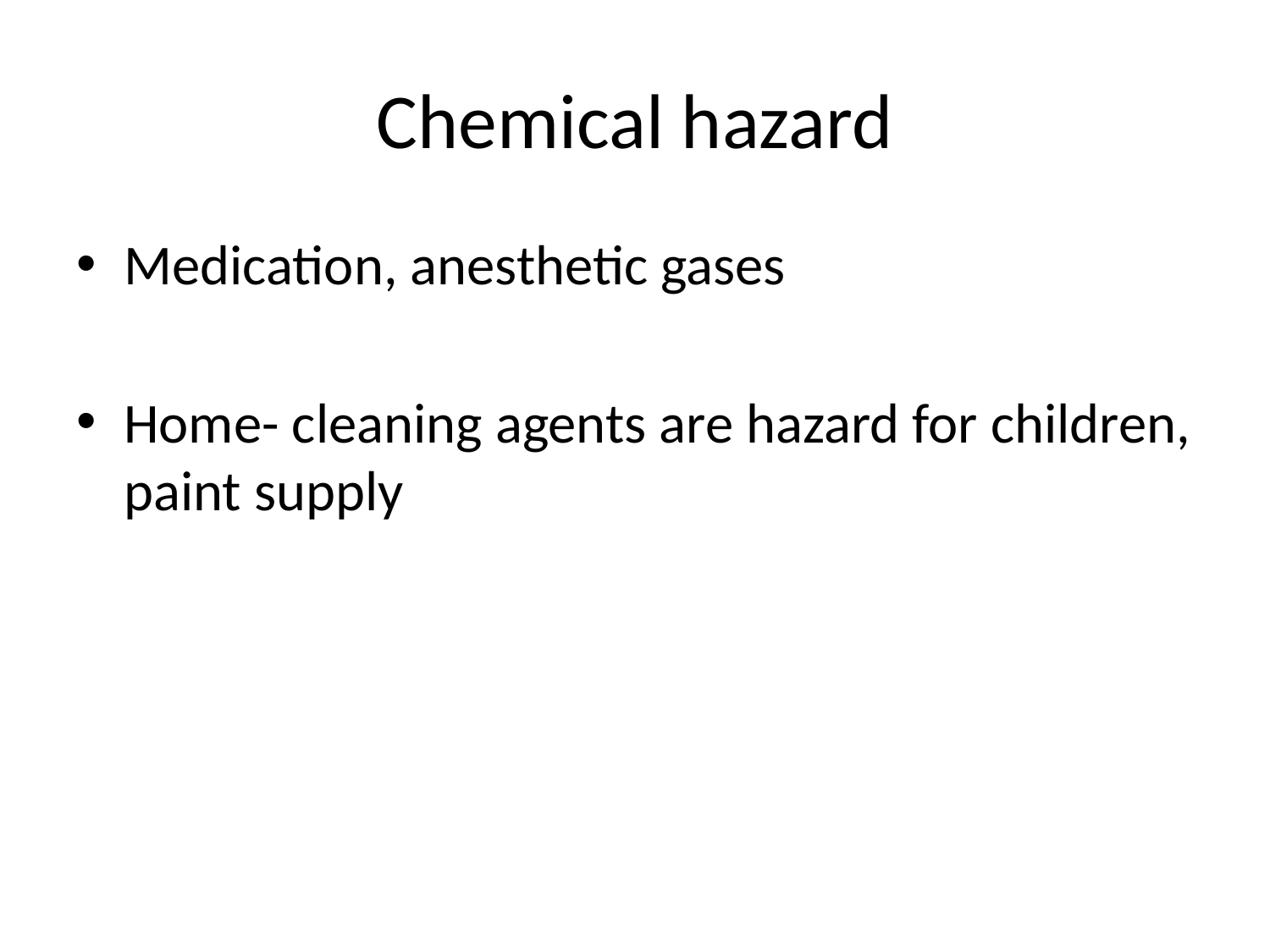

# Chemical hazard
Medication, anesthetic gases

Home- cleaning agents are hazard for children, paint supply